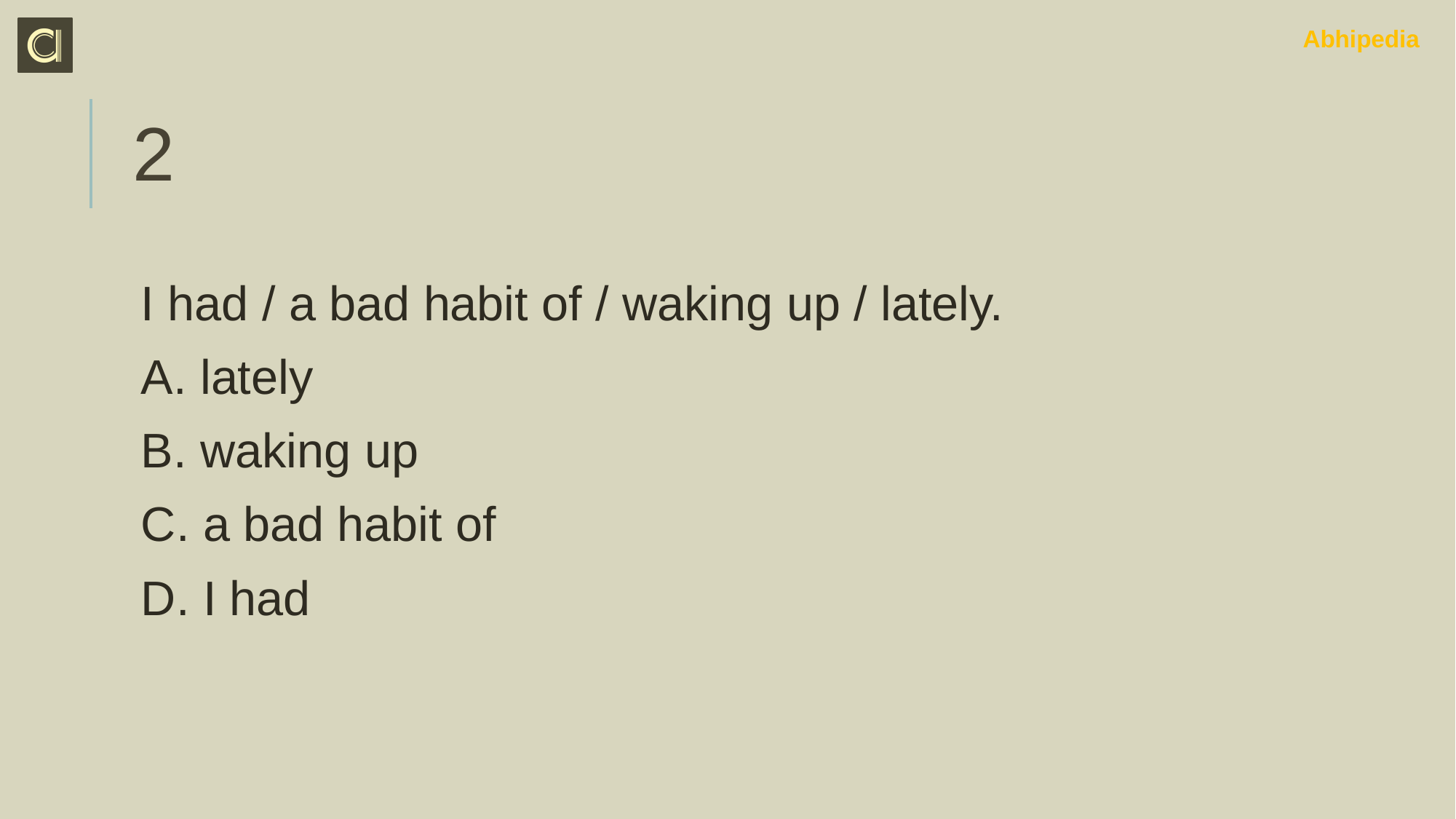

# 2
I had / a bad habit of / waking up / lately.
A. lately
B. waking up
C. a bad habit of
D. I had